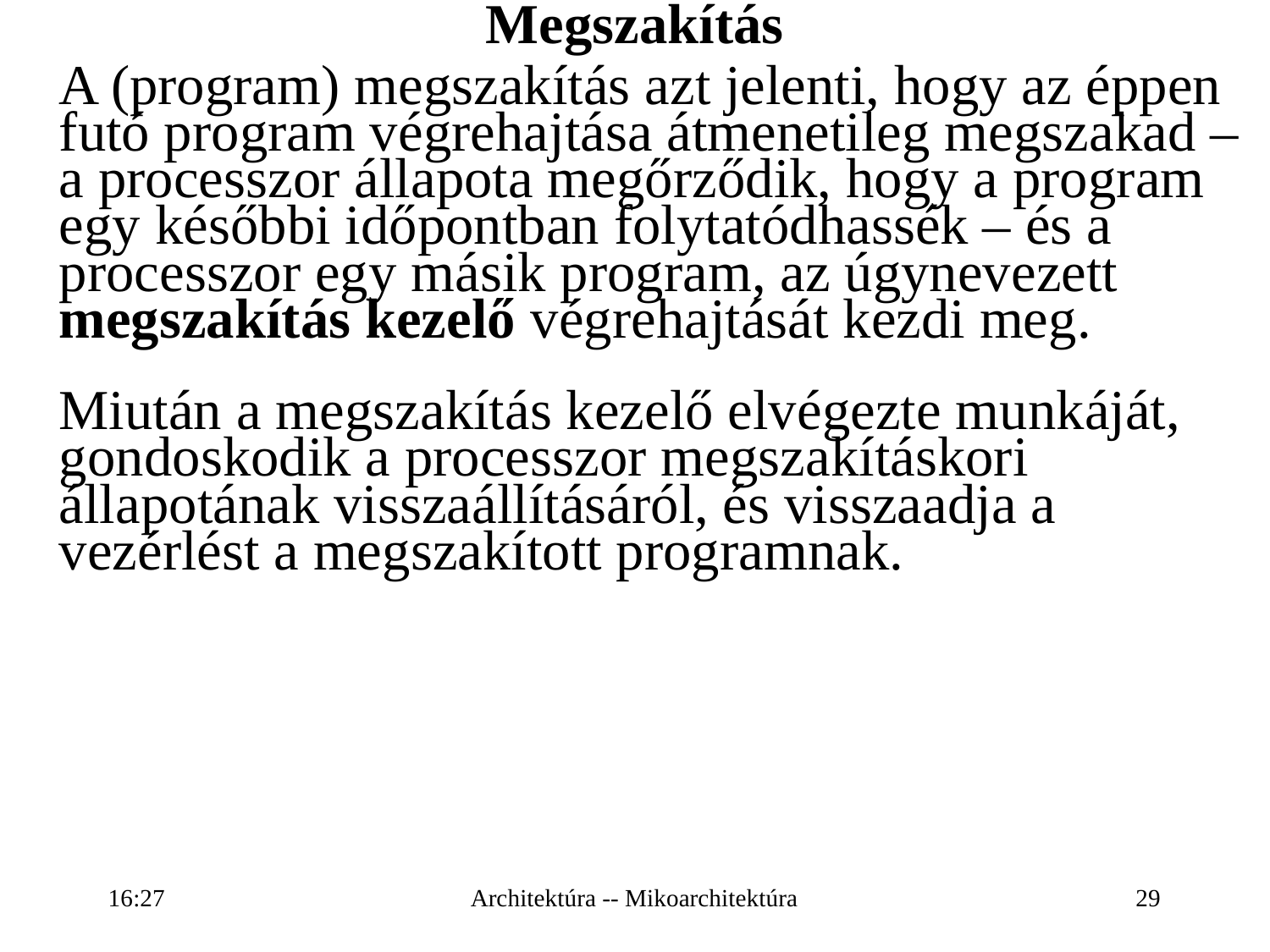

Megszakítás
	A (program) megszakítás azt jelenti, hogy az éppen futó program végrehajtása átmenetileg megszakad – a processzor állapota megőrződik, hogy a program egy későbbi időpontban folytatódhassék – és a processzor egy másik program, az úgynevezett megszakítás kezelő végrehajtását kezdi meg.
	Miután a megszakítás kezelő elvégezte munkáját, gondoskodik a processzor megszakításkori állapotának visszaállításáról, és visszaadja a vezérlést a megszakított programnak.
16:27
Architektúra -- Mikoarchitektúra
29